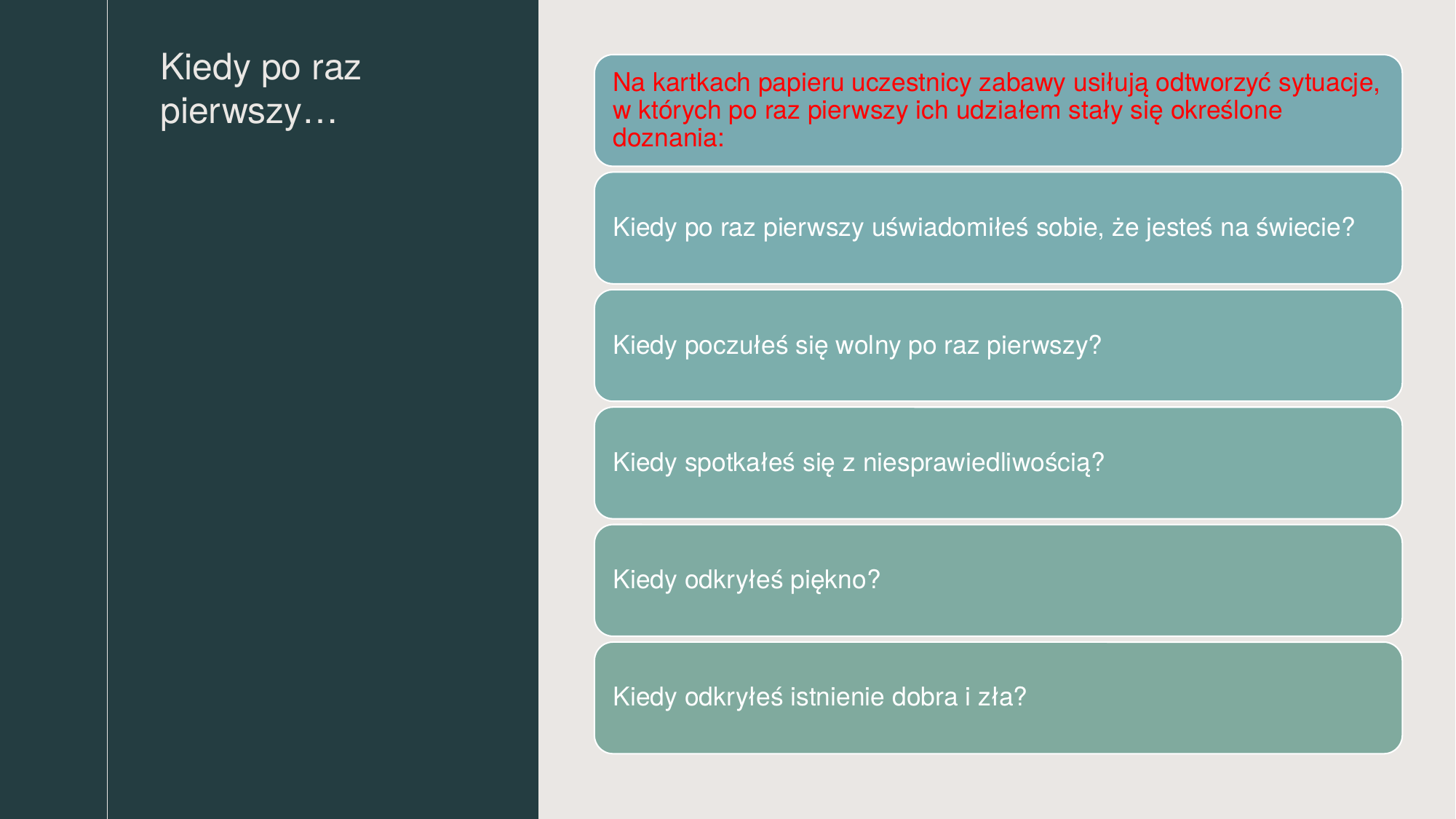

Na kartkach papieru uczestnicy zabawy usiłują odtworzyć sytuacje, w których po raz pierwszy ich udziałem stały się określone doznania:
Kiedy po raz pierwszy uświadomiłeś sobie, że jesteś na świecie?
Kiedy poczułeś się wolny po raz pierwszy?
Kiedy spotkałeś się z niesprawiedliwością?
Kiedy odkryłeś piękno?
Kiedy odkryłeś istnienie dobra i zła?
# Kiedy po raz pierwszy…